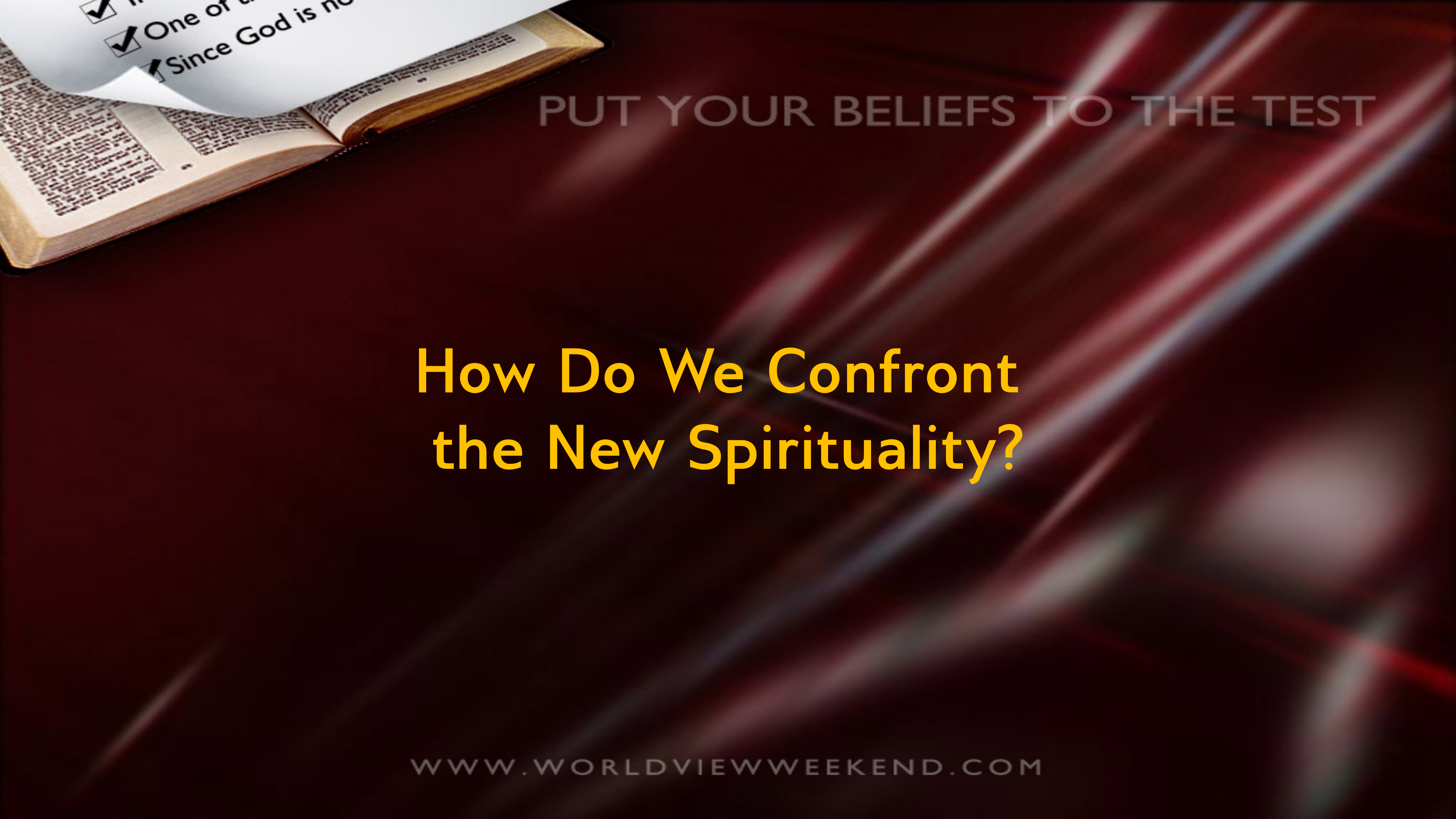

How Do We Confront
the New Spirituality?